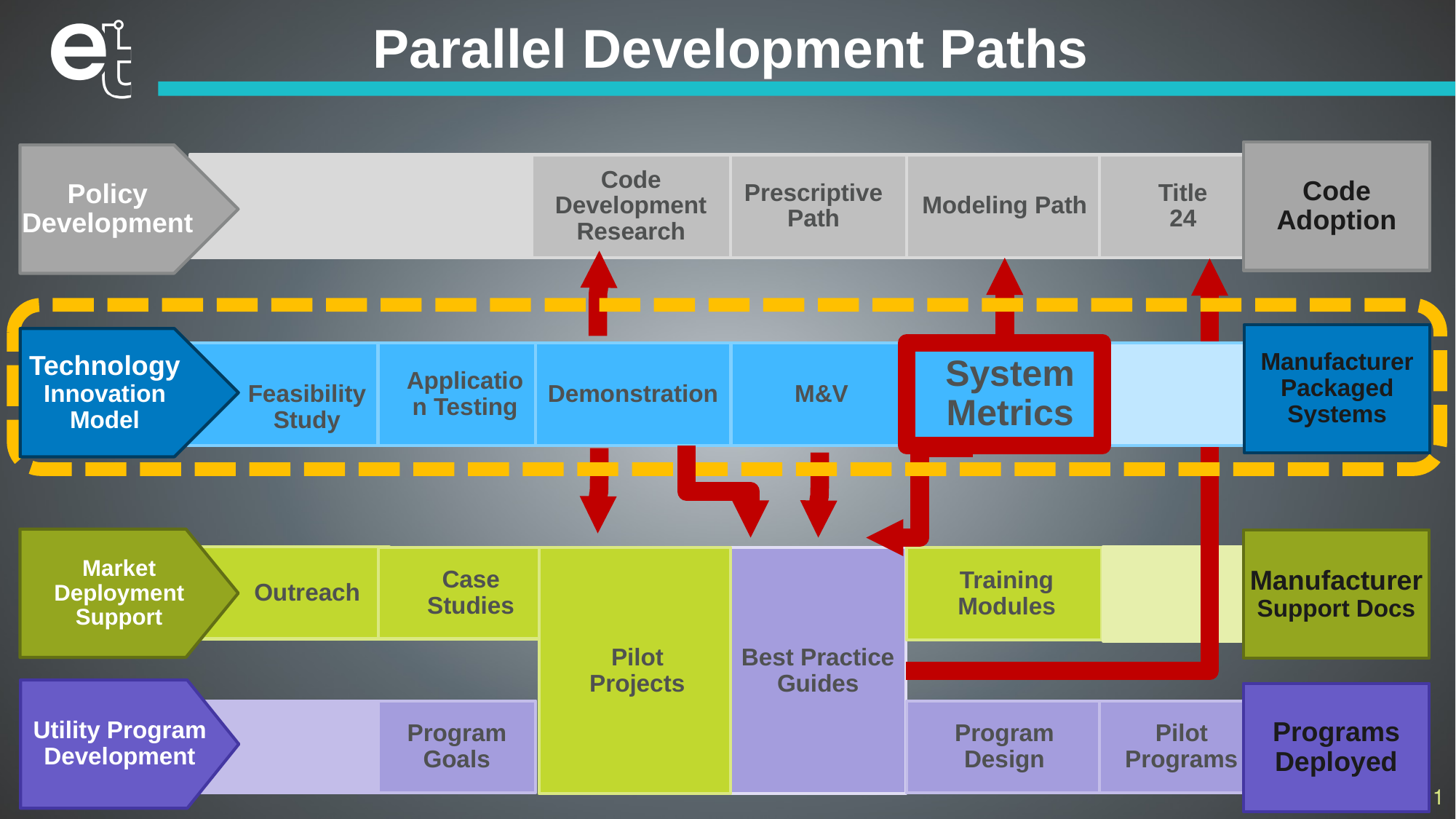

Parallel Development Paths
Code Adoption
Policy Development

Code Development Research
Prescriptive Path
Modeling Path
Title 24

Manufacturer Packaged Systems
Technology Innovation Model
   Feasibility Study
Application Testing
M&V
Demonstration
System Metrics

Market Deployment Support
Manufacturer Support Docs
    Outreach

Pilot Projects
Best Practice Guides
Case Studies
Training Modules
Utility Program Development
Programs Deployed

Program Goals
Program Design
Pilot Programs